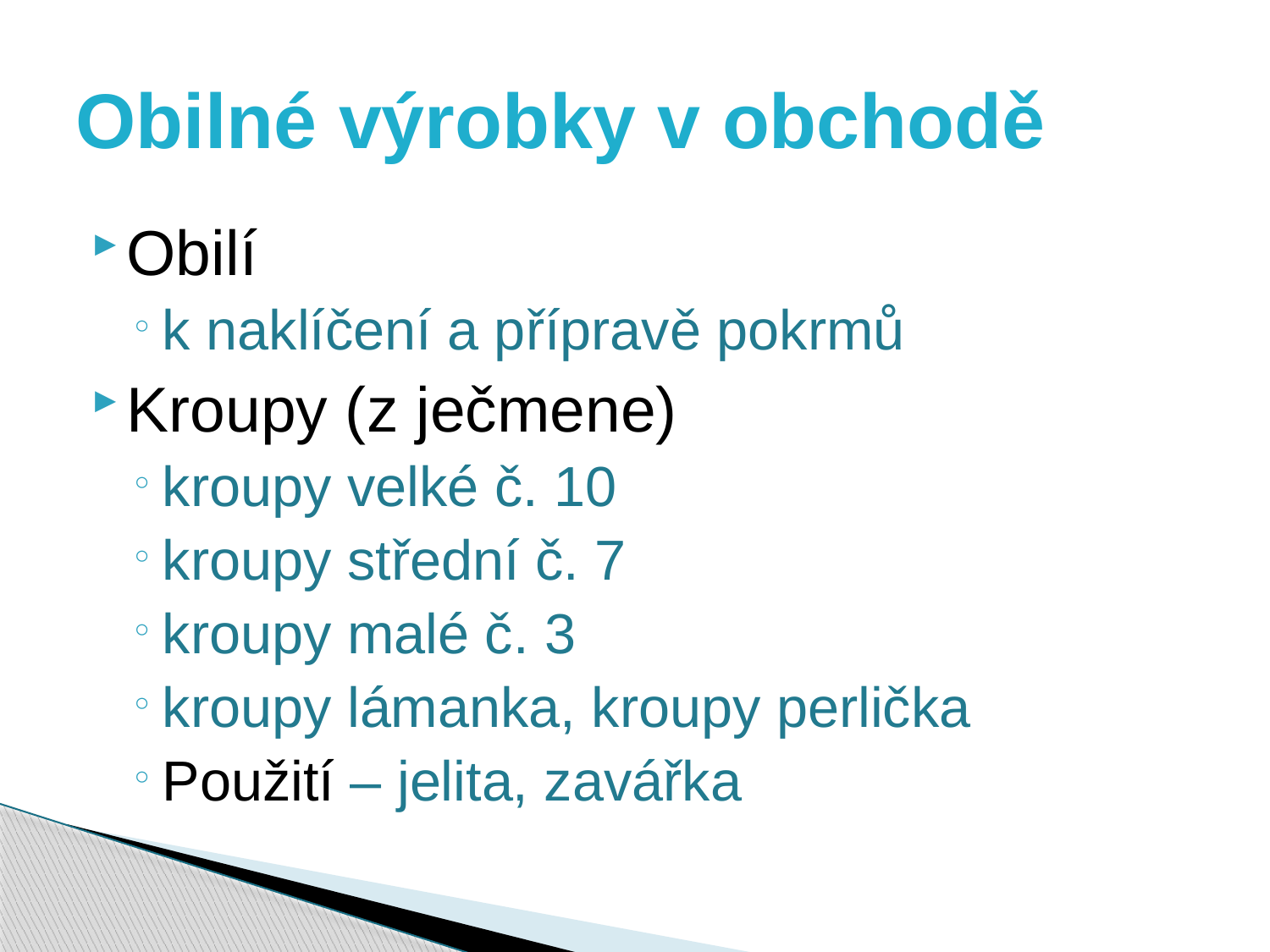

# Obilné výrobky v obchodě
Obilí
k naklíčení a přípravě pokrmů
Kroupy (z ječmene)
kroupy velké č. 10
kroupy střední č. 7
kroupy malé č. 3
kroupy lámanka, kroupy perlička
Použití – jelita, zavářka